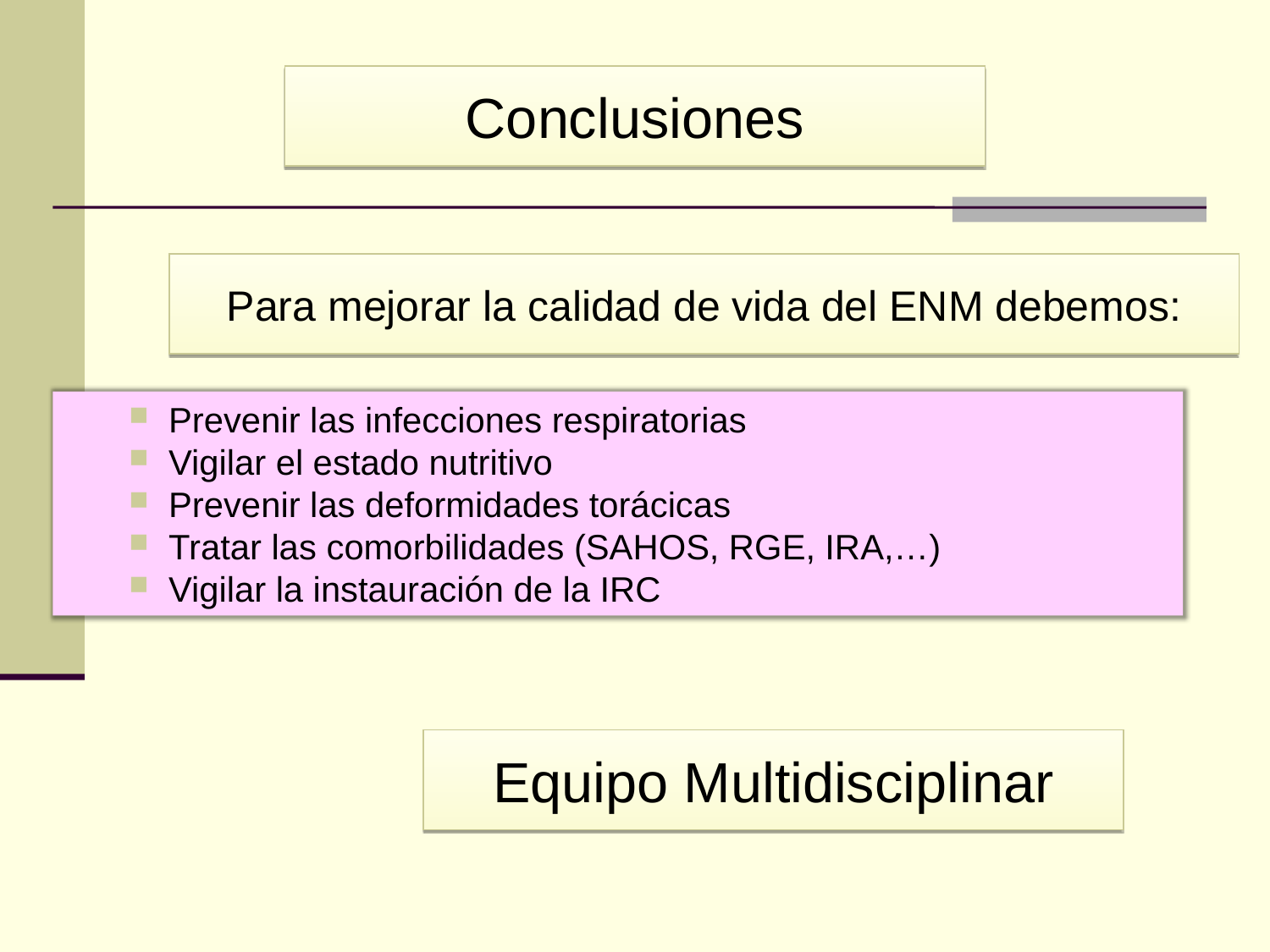

Conclusiones

Para mejorar la calidad de vida del ENM debemos:

Prevenir las infecciones respiratorias
Vigilar el estado nutritivo
Prevenir las deformidades torácicas
Tratar las comorbilidades (SAHOS, RGE, IRA,…)
Vigilar la instauración de la IRC

Equipo Multidisciplinar